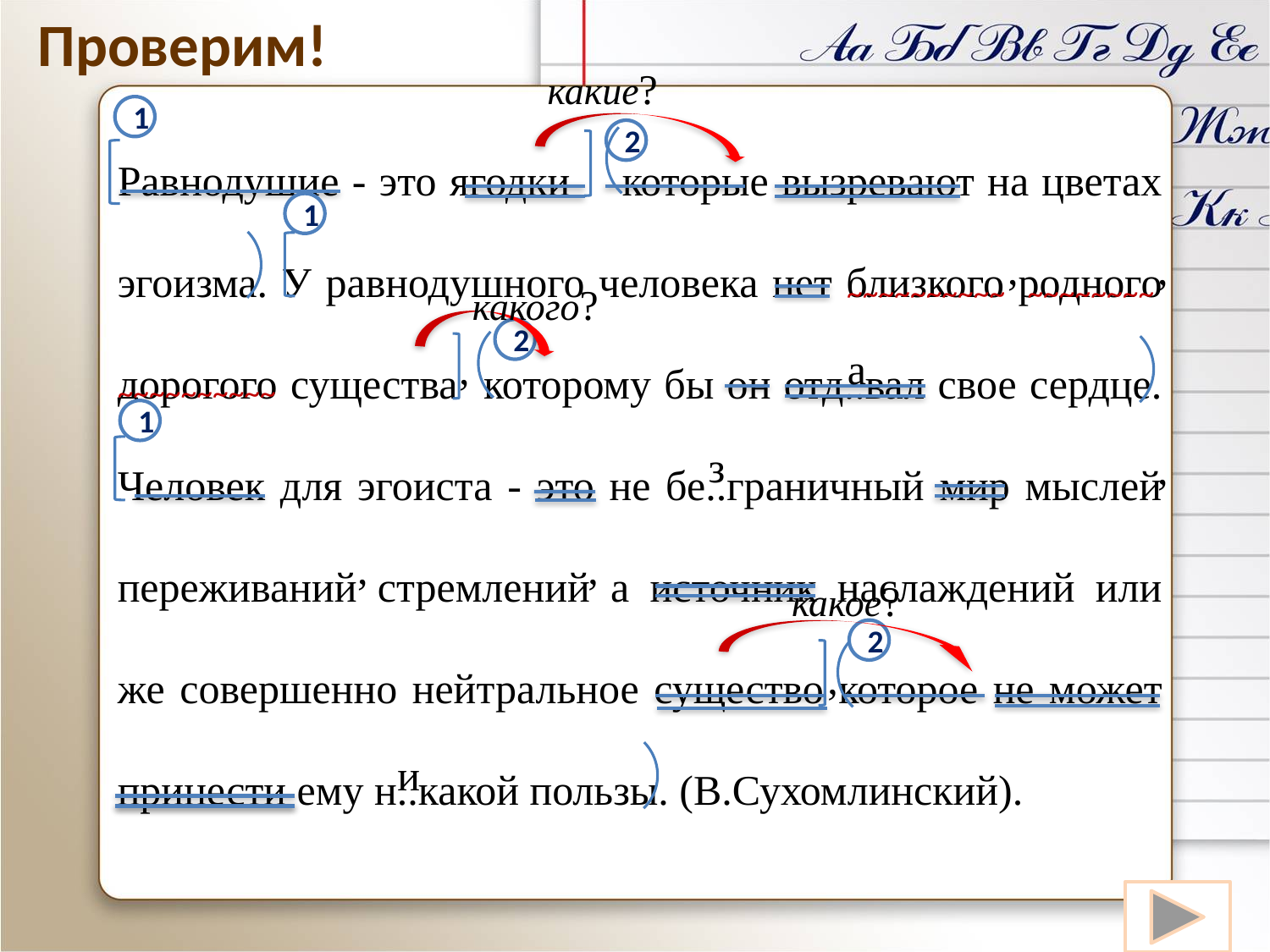

Проверим!
какие?
Равнодушие - это ягодки    которые вызревают на цветах эгоизма. У равнодушного человека нет близкого родного дорогого существа  которому бы он отд..вал свое сердце. Человек для эгоиста - это не бе..граничный мир мыслей переживаний стремлений а источник наслаждений или же совершенно нейтральное существо которое не может принести ему н..какой пользы. (В.Сухомлинский).
1

2

,

1

,
,
~~~~~~~~~~
~~~~~~~~
какого?

2

,
а
~~~~~~~~~~
1
з
,

,
,
какое?
2

,

и